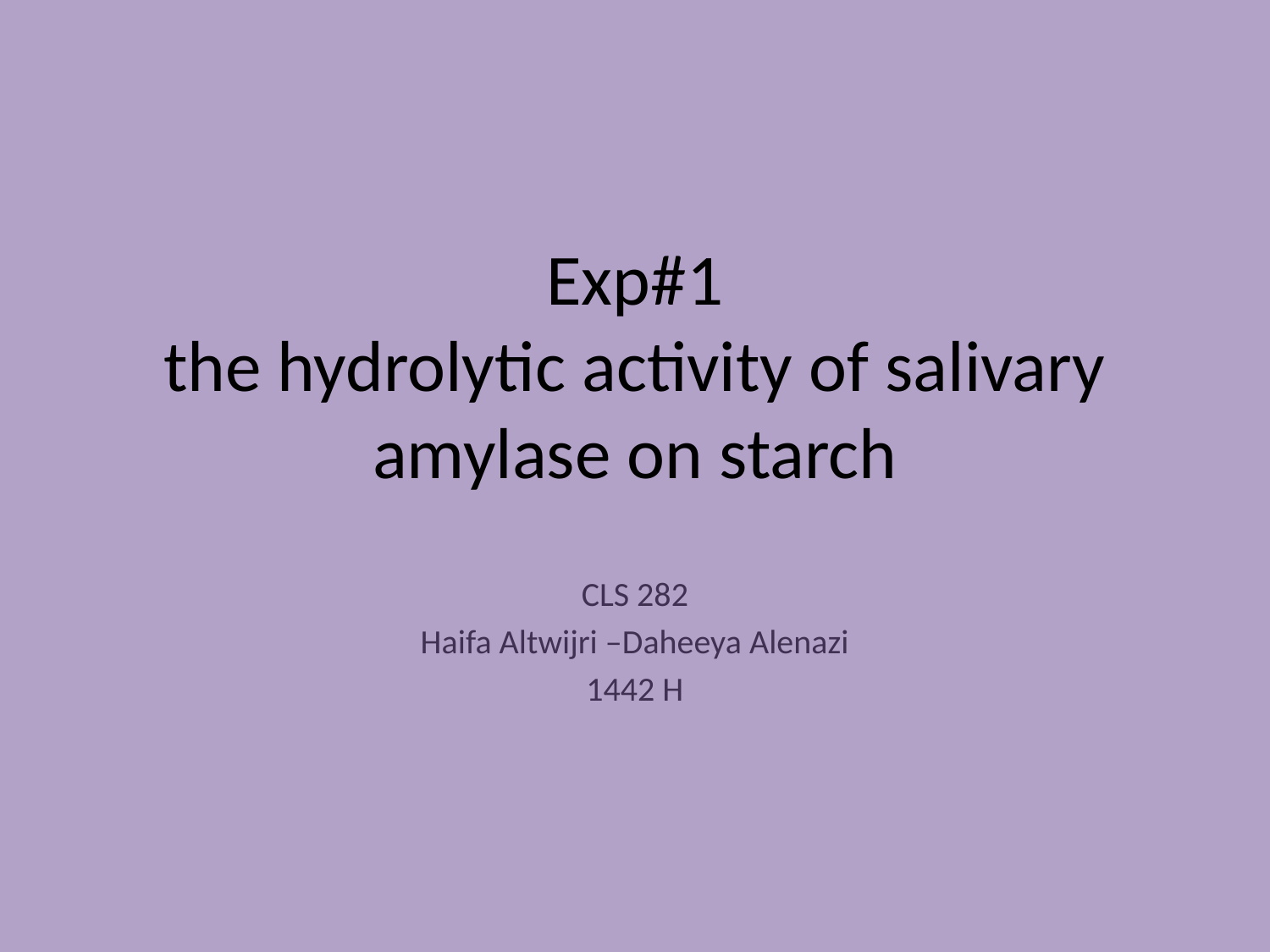

# Exp#1 the hydrolytic activity of salivary amylase on starch
CLS 282
Haifa Altwijri –Daheeya Alenazi
1442 H